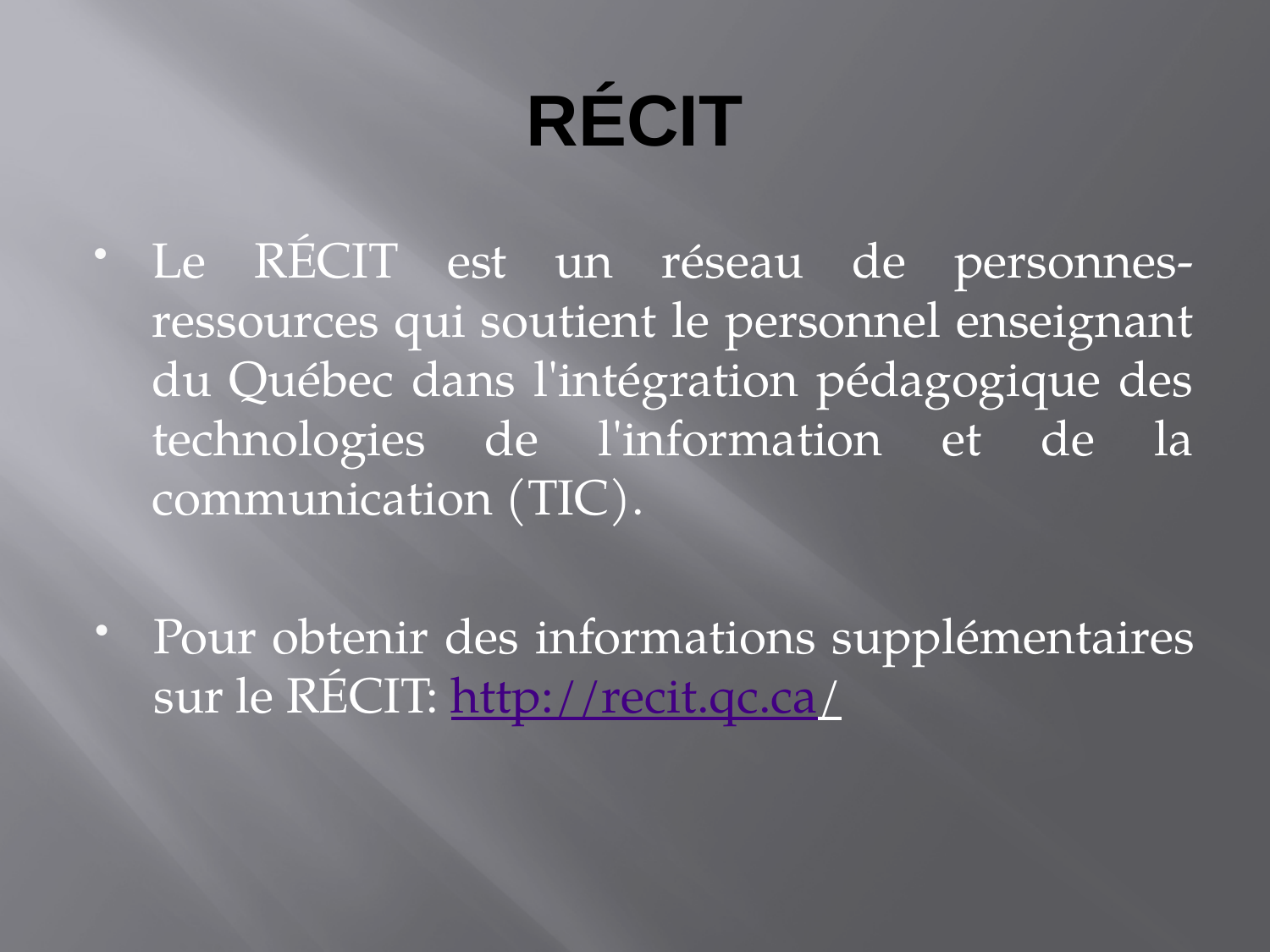

# RÉCIT
Le RÉCIT est un réseau de personnes-ressources qui soutient le personnel enseignant du Québec dans l'intégration pédagogique des technologies de l'information et de la communication (TIC).

Pour obtenir des informations supplémentaires sur le RÉCIT: http://recit.qc.ca/